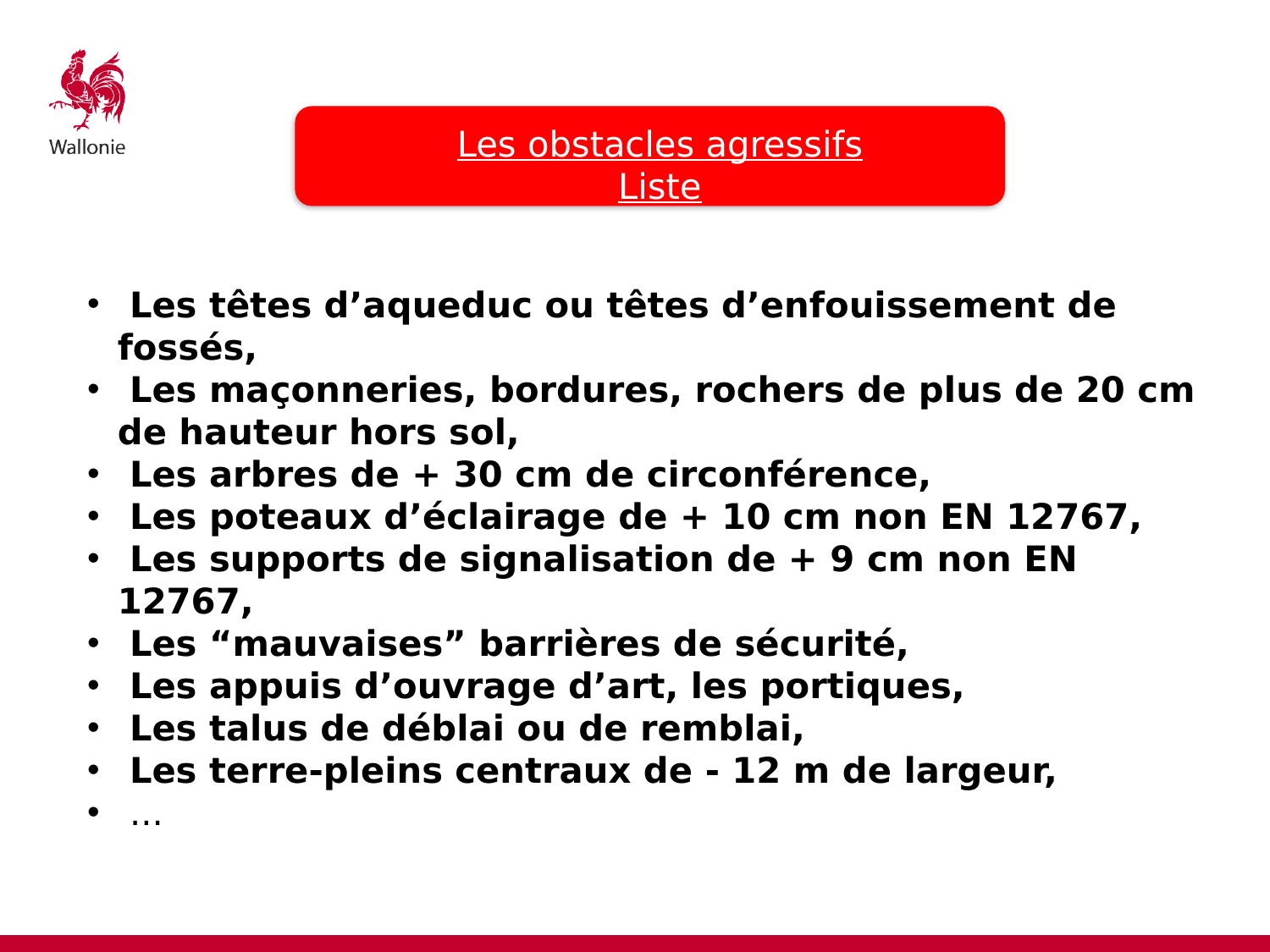

Les obstacles agressifs
Liste
 Les têtes d’aqueduc ou têtes d’enfouissement de fossés,
 Les maçonneries, bordures, rochers de plus de 20 cm de hauteur hors sol,
 Les arbres de + 30 cm de circonférence,
 Les poteaux d’éclairage de + 10 cm non EN 12767,
 Les supports de signalisation de + 9 cm non EN 12767,
 Les “mauvaises” barrières de sécurité,
 Les appuis d’ouvrage d’art, les portiques,
 Les talus de déblai ou de remblai,
 Les terre-pleins centraux de - 12 m de largeur,
 ...